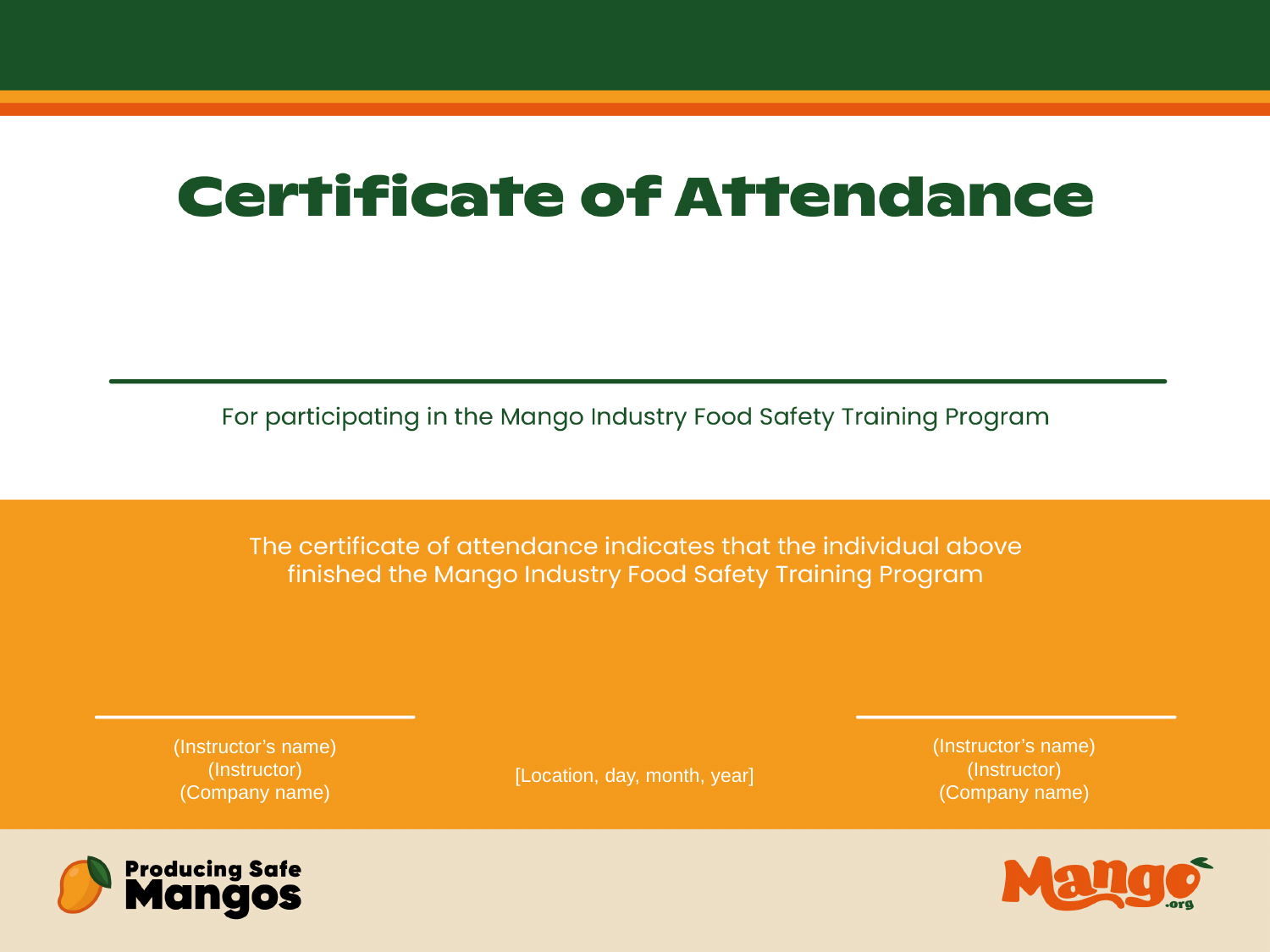

#
(Instructor’s name)
(Instructor)
(Company name)
(Instructor’s name)
(Instructor)
(Company name)
[Location, day, month, year]